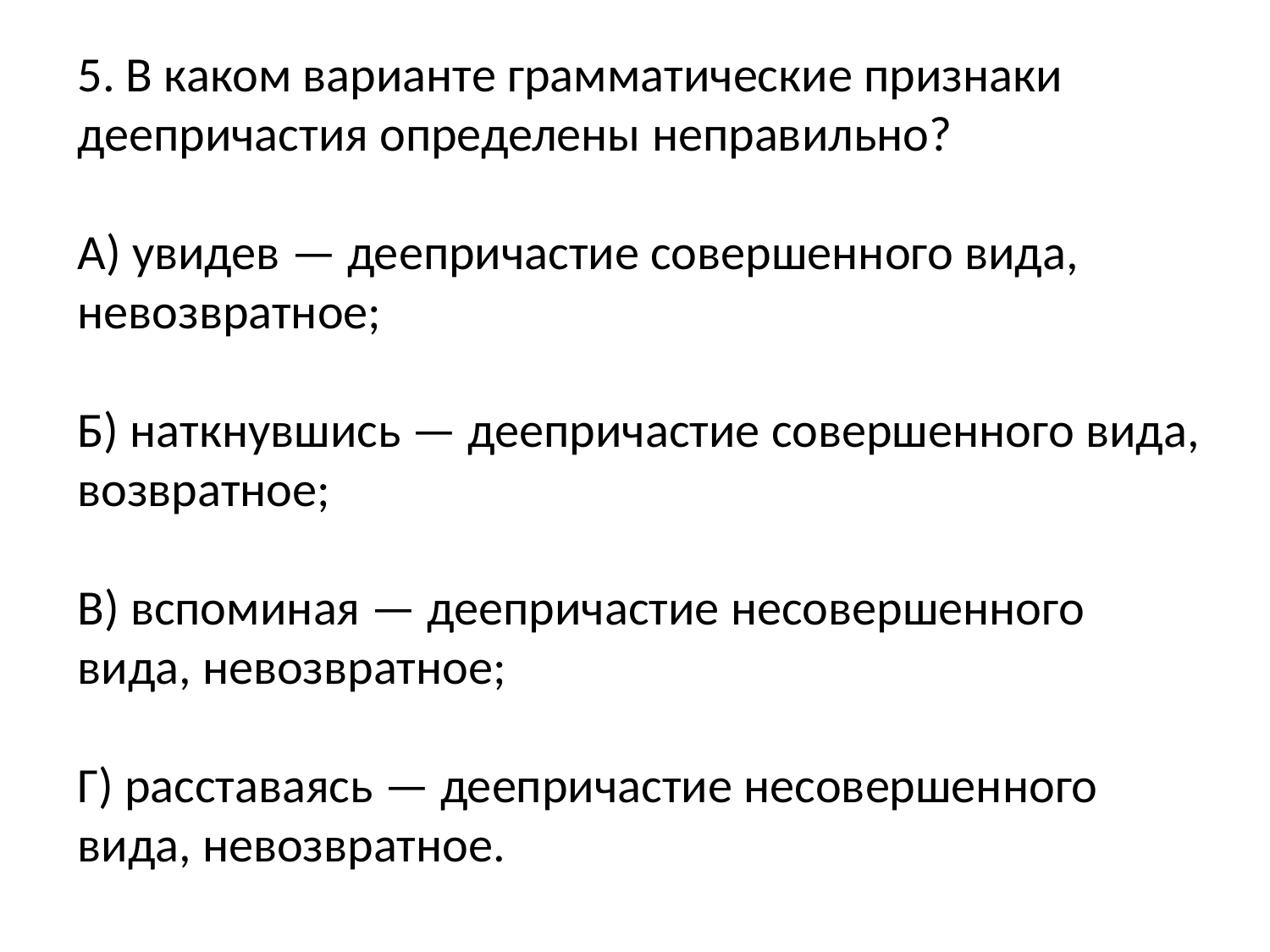

5. В каком варианте грамматические признаки деепричастия определены неправильно?

А) увидев — деепричастие совершенного вида, невозвратное;

Б) наткнувшись — деепричастие совершенного вида, возвратное;

В) вспоминая — деепричастие несовершенного вида, невозвратное;

Г) расставаясь — деепричастие несовершенного вида, невозвратное.
#